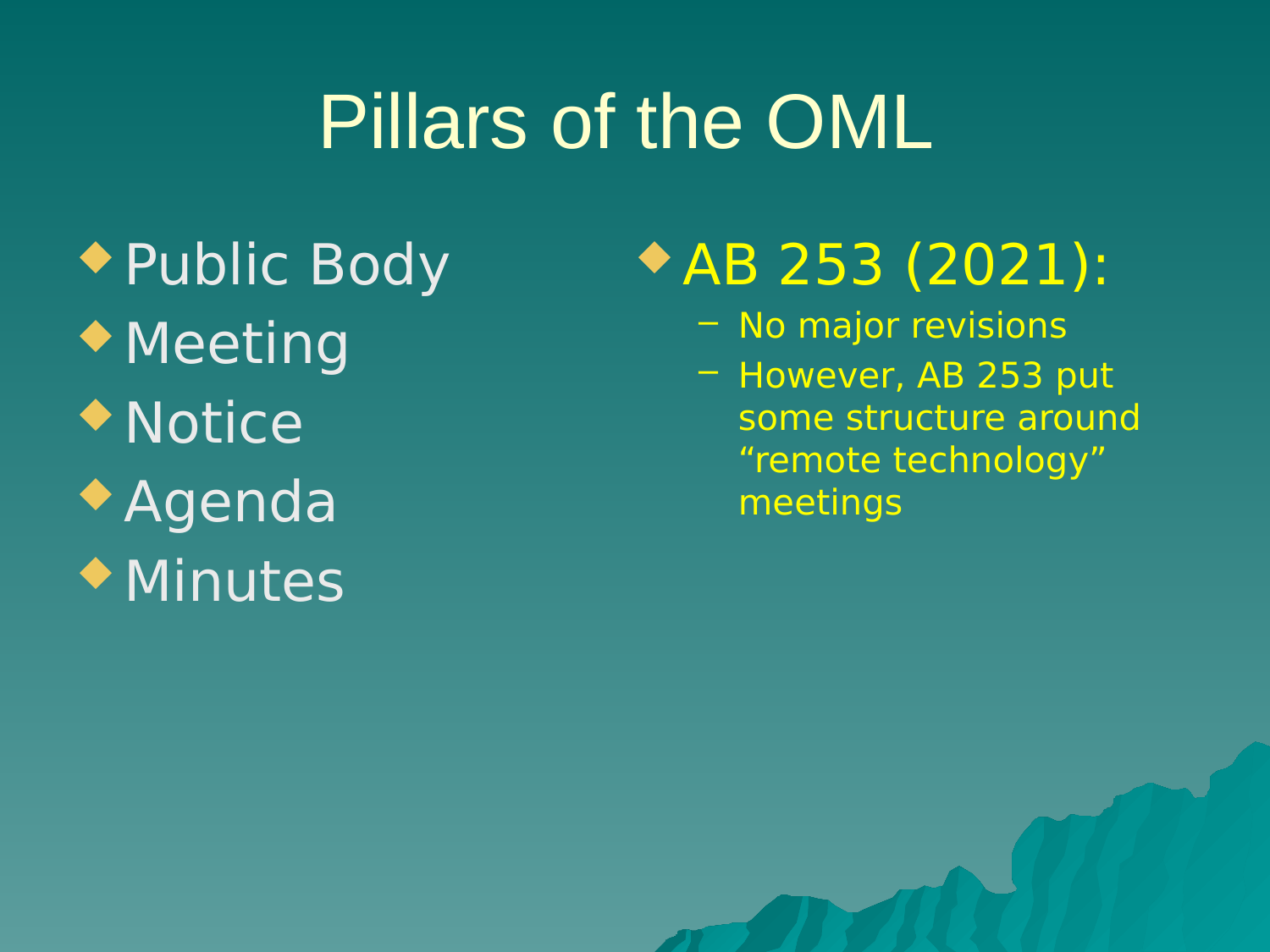

# Pillars of the OML
Public Body
Meeting
Notice
Agenda
Minutes

AB 253 (2021):
No major revisions
However, AB 253 put some structure around “remote technology” meetings